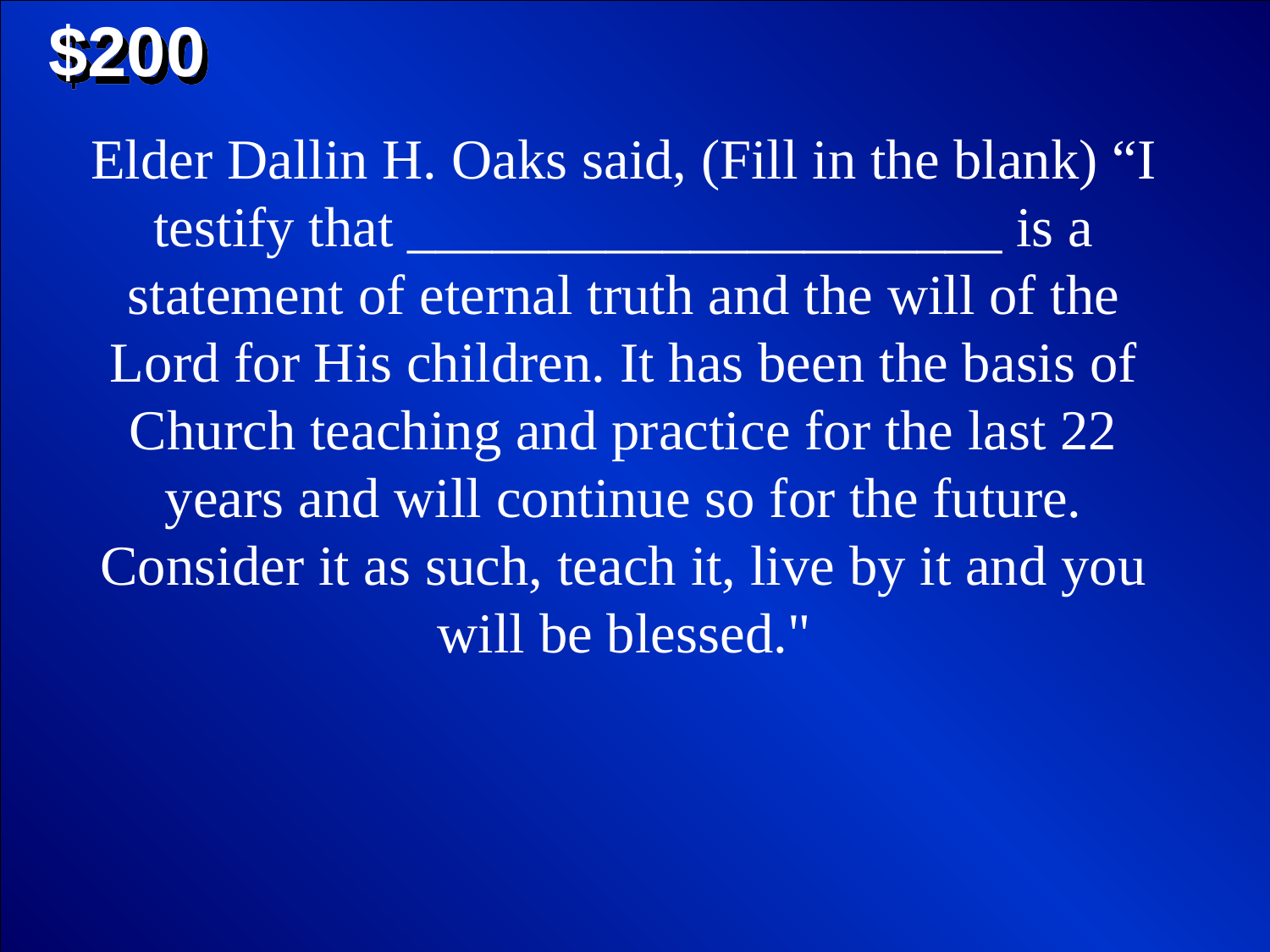

$200
Elder Dallin H. Oaks said, (Fill in the blank) “I testify that _____________________ is a statement of eternal truth and the will of the Lord for His children. It has been the basis of Church teaching and practice for the last 22 years and will continue so for the future. Consider it as such, teach it, live by it and you will be blessed."